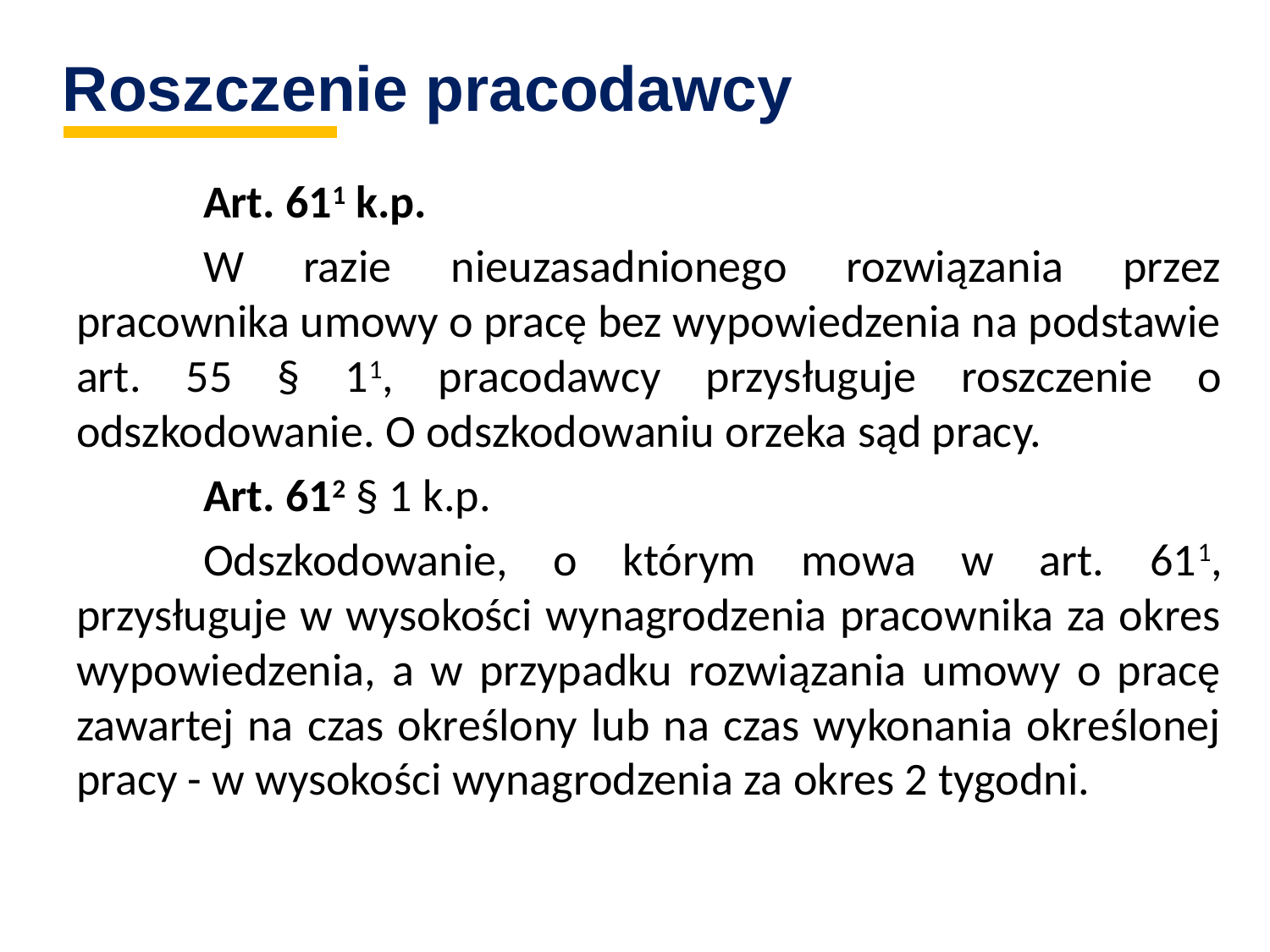

# Roszczenie pracodawcy
	Art. 611 k.p.
	W razie nieuzasadnionego rozwiązania przez pracownika umowy o pracę bez wypowiedzenia na podstawie art. 55 § 11, pracodawcy przysługuje roszczenie o odszkodowanie. O odszkodowaniu orzeka sąd pracy.
	Art. 612 § 1 k.p.
	Odszkodowanie, o którym mowa w art. 611, przysługuje w wysokości wynagrodzenia pracownika za okres wypowiedzenia, a w przypadku rozwiązania umowy o pracę zawartej na czas określony lub na czas wykonania określonej pracy - w wysokości wynagrodzenia za okres 2 tygodni.